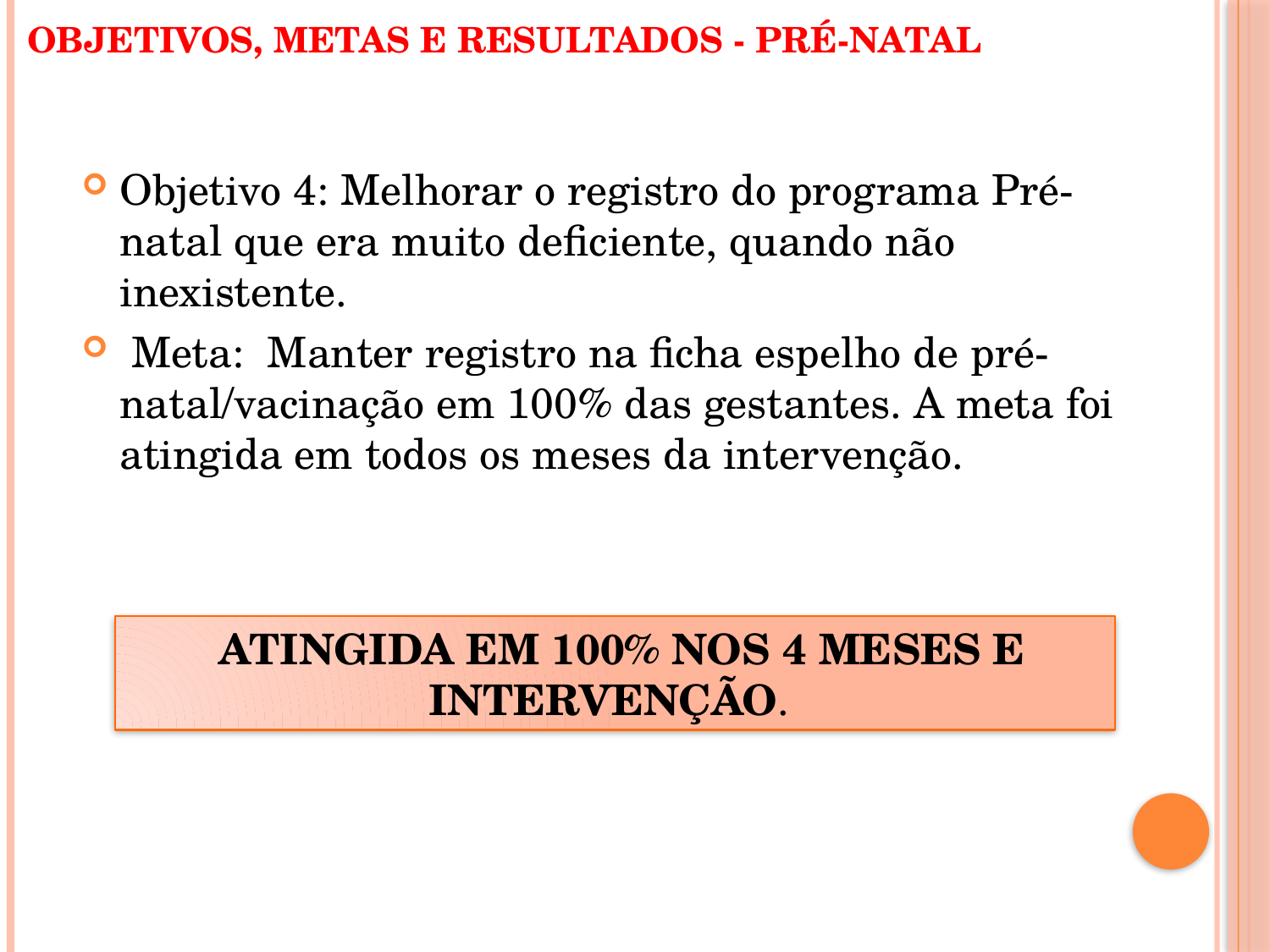

OBJETIVOS, METAS E RESULTADOS - PRÉ-NATAL
Objetivo 4: Melhorar o registro do programa Pré-natal que era muito deficiente, quando não inexistente.
 Meta:  Manter registro na ficha espelho de pré-natal/vacinação em 100% das gestantes. A meta foi atingida em todos os meses da intervenção.

 ATINGIDA EM 100% NOS 4 MESES E INTERVENÇÃO.